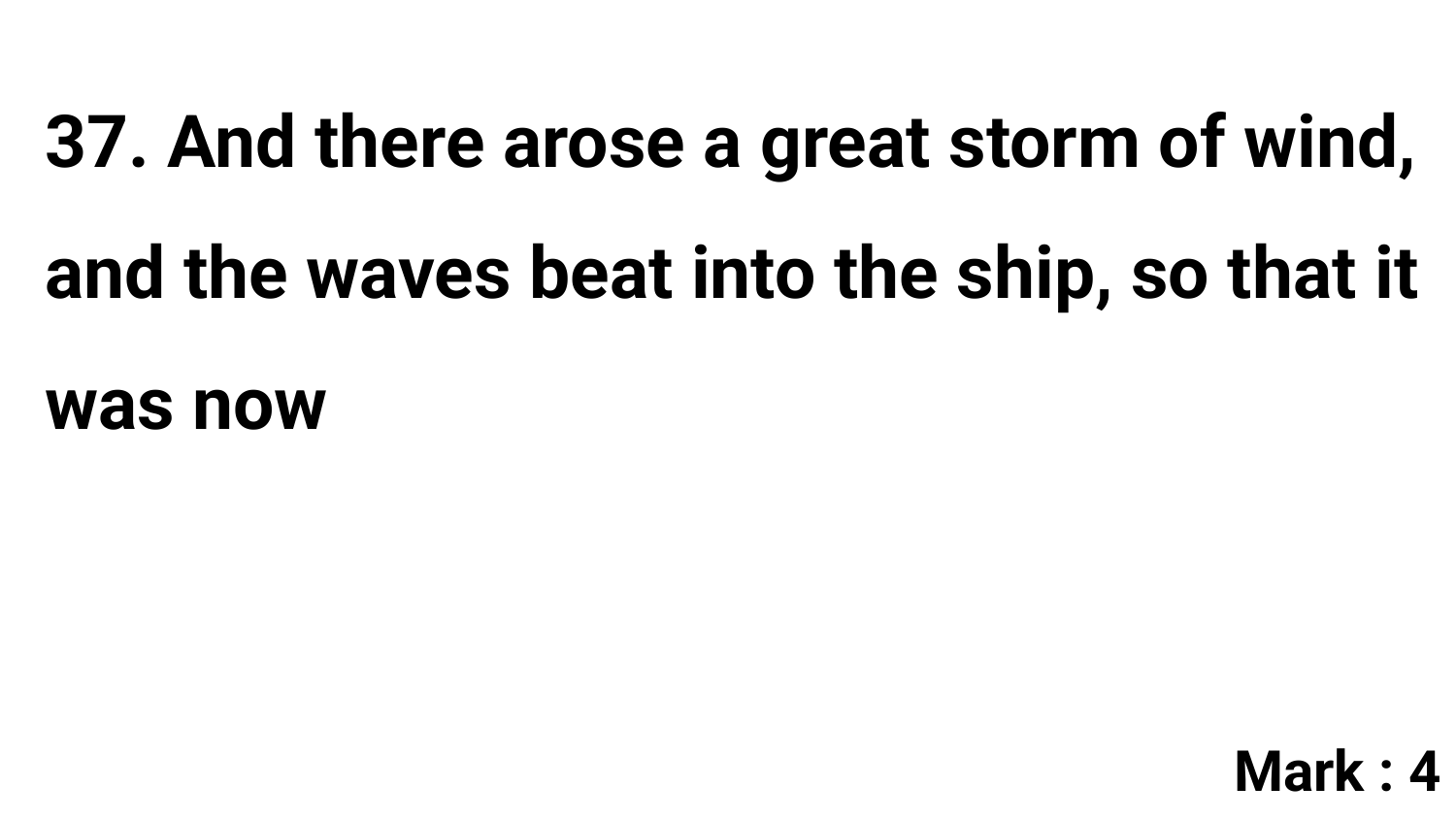

37. And there arose a great storm of wind, and the waves beat into the ship, so that it was now
Mark : 4